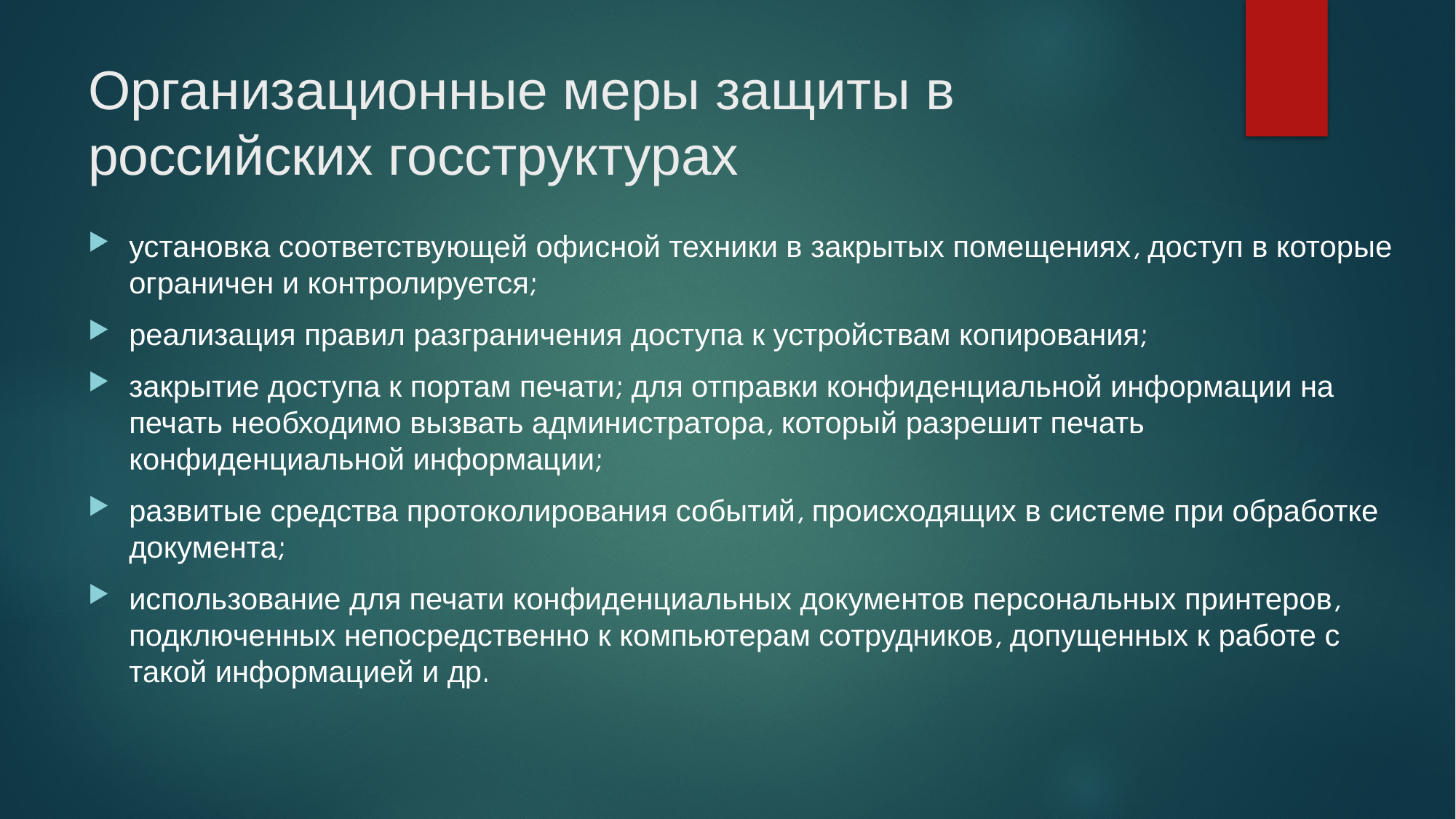

# Организационные меры защиты в российских госструктурах
установка соответствующей офисной техники в закрытых помещениях, доступ в которые ограничен и контролируется;
реализация правил разграничения доступа к устройствам копирования;
закрытие доступа к портам печати; для отправки конфиденциальной информации на печать необходимо вызвать администратора, который разрешит печать конфиденциальной информации;
развитые средства протоколирования событий, происходящих в системе при обработке документа;
использование для печати конфиденциальных документов персональных принтеров, подключенных непосредственно к компьютерам сотрудников, допущенных к работе с такой информацией и др.